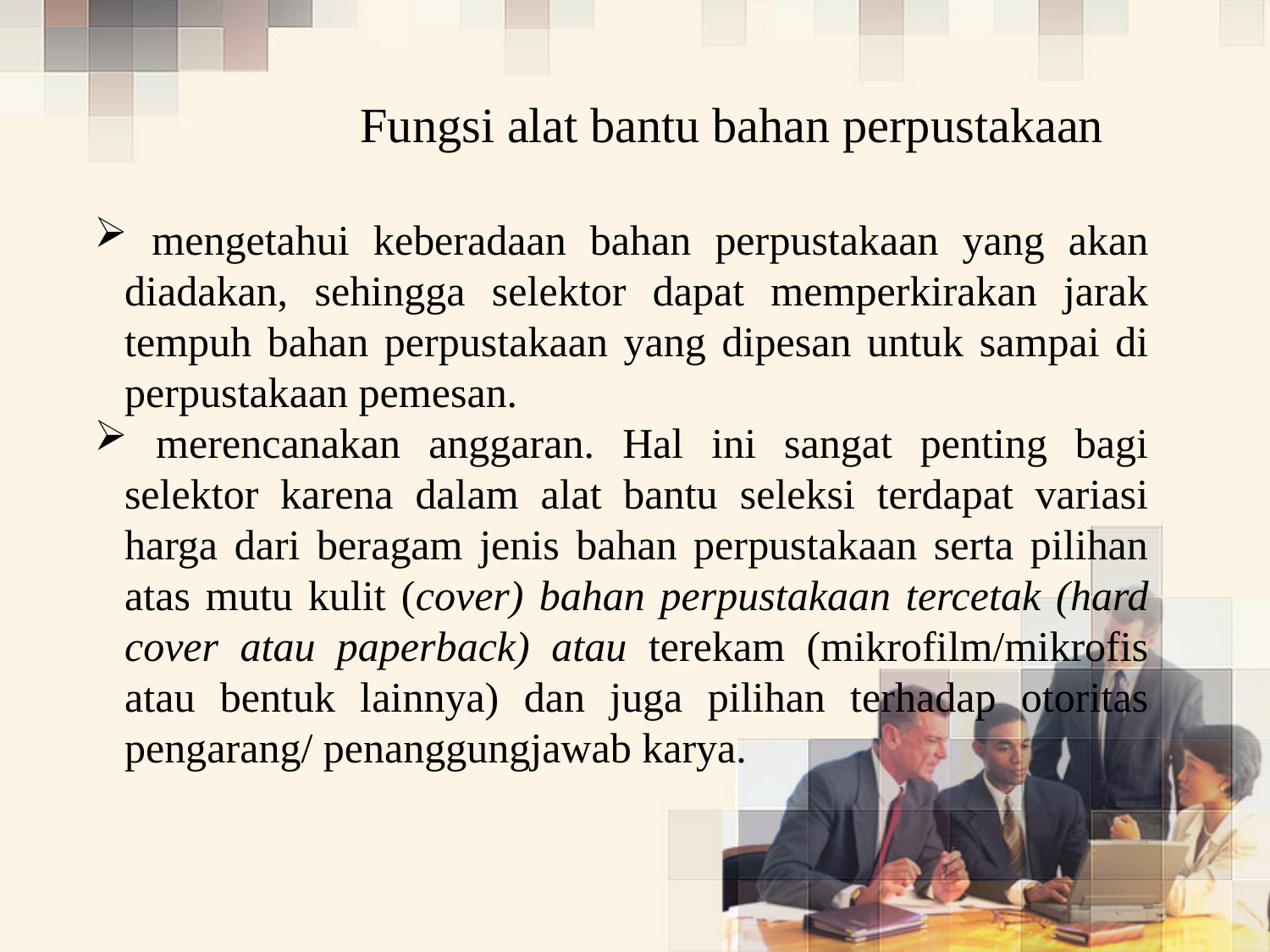

Fungsi alat bantu bahan perpustakaan
 mengetahui keberadaan bahan perpustakaan yang akan diadakan, sehingga selektor dapat memperkirakan jarak tempuh bahan perpustakaan yang dipesan untuk sampai di perpustakaan pemesan.
 merencanakan anggaran. Hal ini sangat penting bagi selektor karena dalam alat bantu seleksi terdapat variasi harga dari beragam jenis bahan perpustakaan serta pilihan atas mutu kulit (cover) bahan perpustakaan tercetak (hard cover atau paperback) atau terekam (mikrofilm/mikrofis atau bentuk lainnya) dan juga pilihan terhadap otoritas pengarang/ penanggungjawab karya.